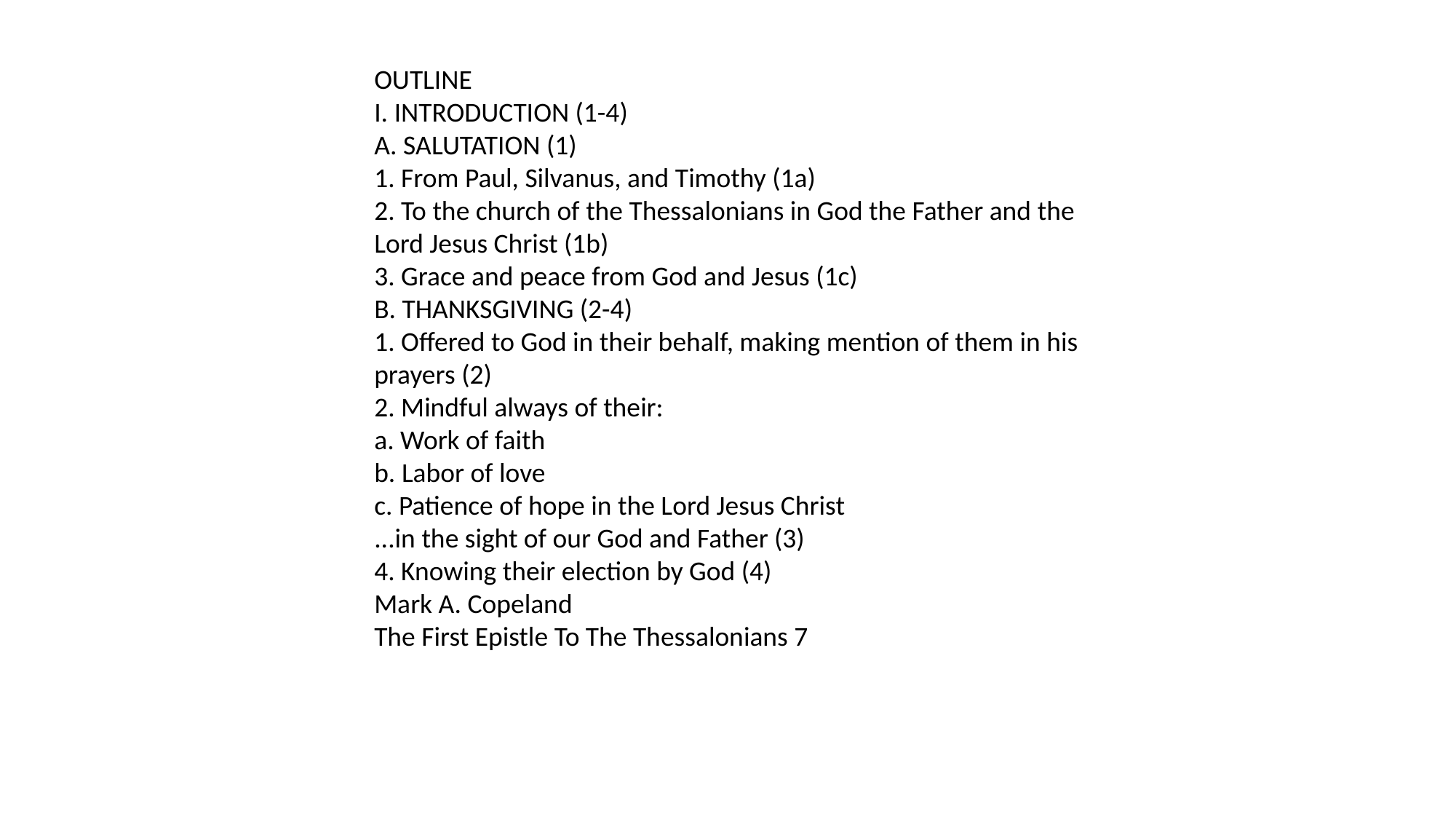

OUTLINE
I. INTRODUCTION (1-4)
A. SALUTATION (1)
1. From Paul, Silvanus, and Timothy (1a)
2. To the church of the Thessalonians in God the Father and the Lord Jesus Christ (1b)
3. Grace and peace from God and Jesus (1c)
B. THANKSGIVING (2-4)
1. Offered to God in their behalf, making mention of them in his prayers (2)
2. Mindful always of their:
a. Work of faith
b. Labor of love
c. Patience of hope in the Lord Jesus Christ
...in the sight of our God and Father (3)
4. Knowing their election by God (4)
Mark A. Copeland
The First Epistle To The Thessalonians 7